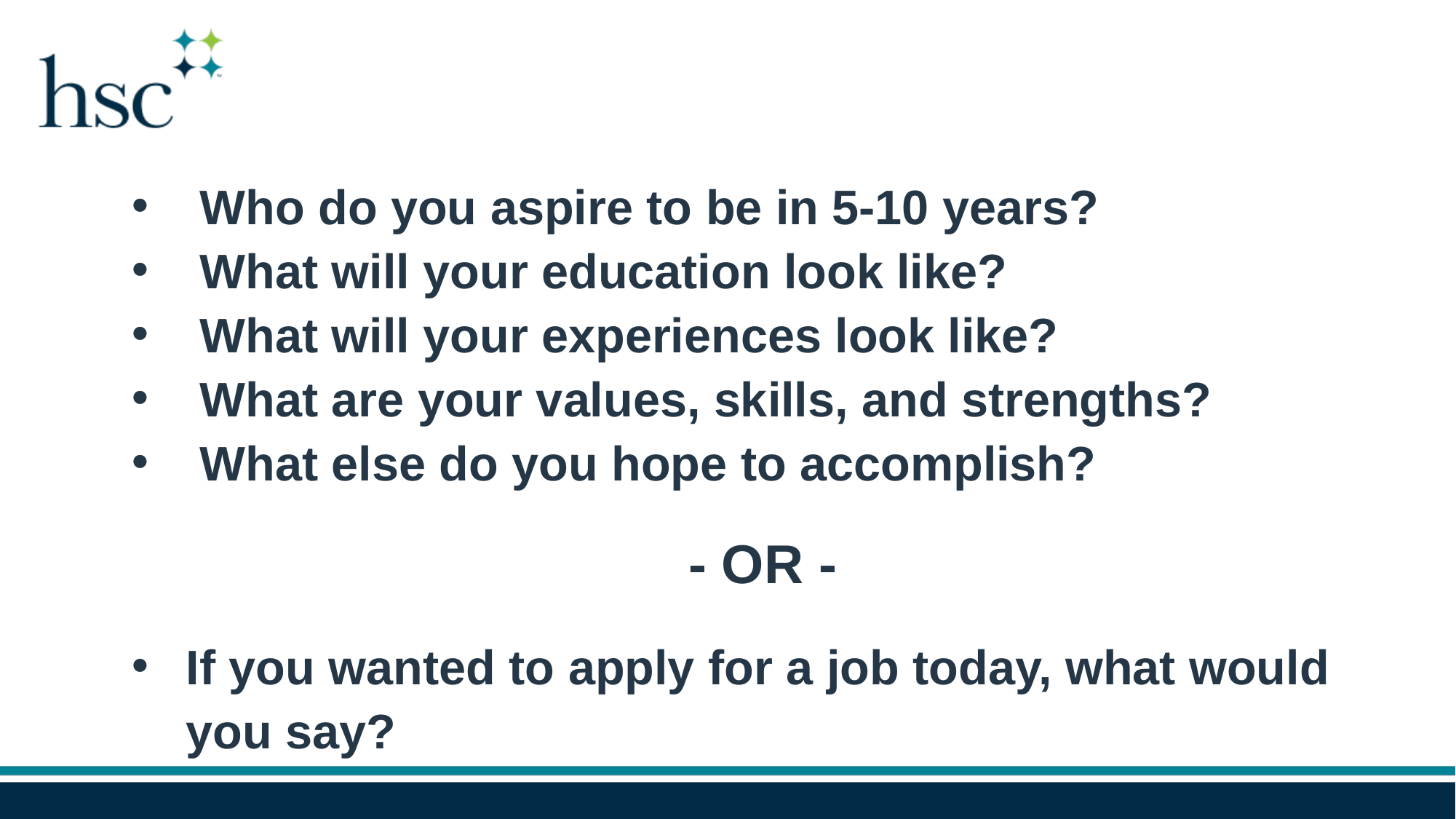

Who do you aspire to be in 5-10 years?
What will your education look like?
What will your experiences look like?
What are your values, skills, and strengths?
What else do you hope to accomplish?

- OR -

If you wanted to apply for a job today, what would you say?